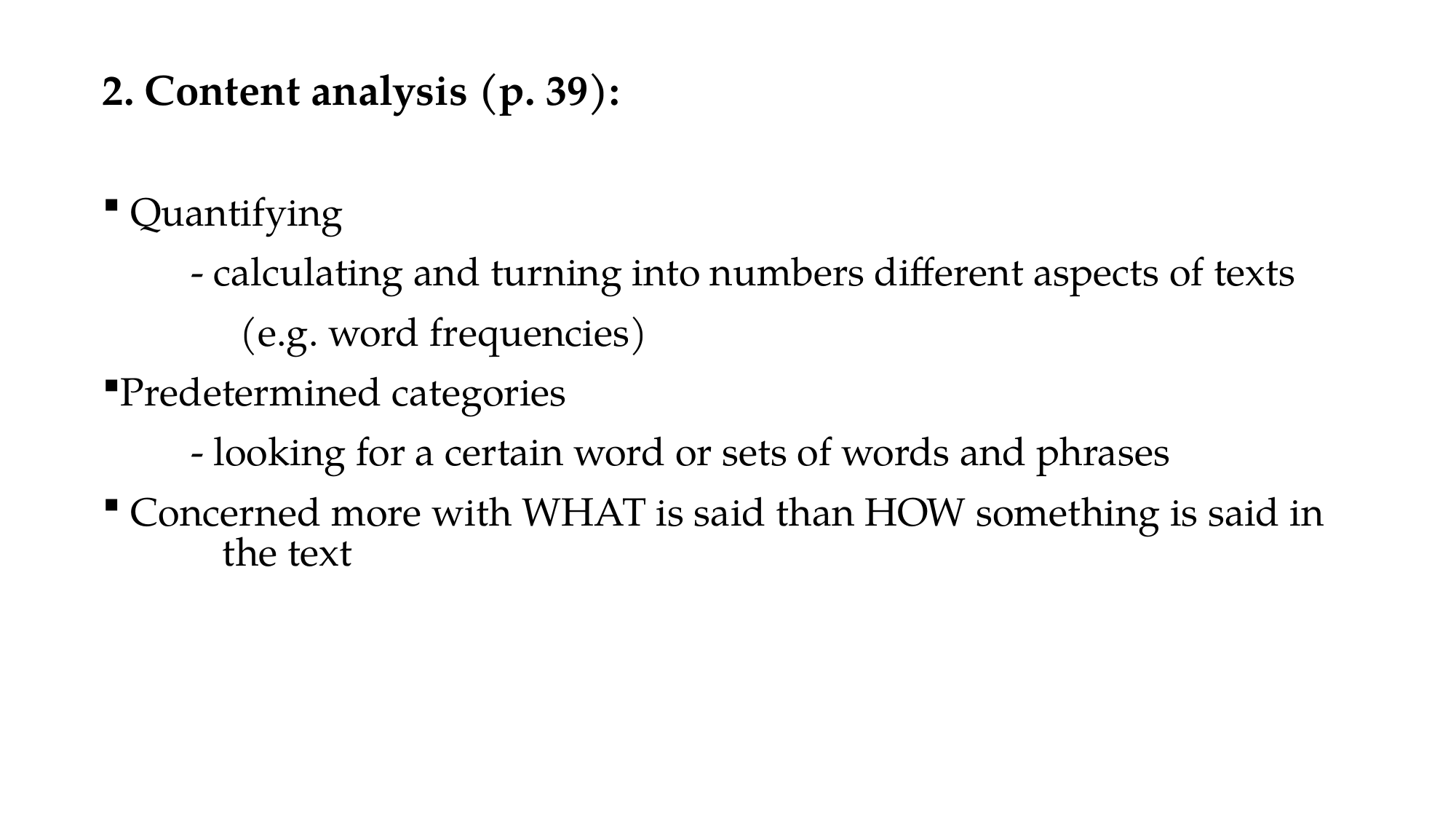

#
2. Content analysis (p. 39):

 Quantifying
         - calculating and turning into numbers different aspects of texts
              (e.g. word frequencies)
Predetermined categories
         - looking for a certain word or sets of words and phrases
 Concerned more with WHAT is said than HOW something is said in 	the text